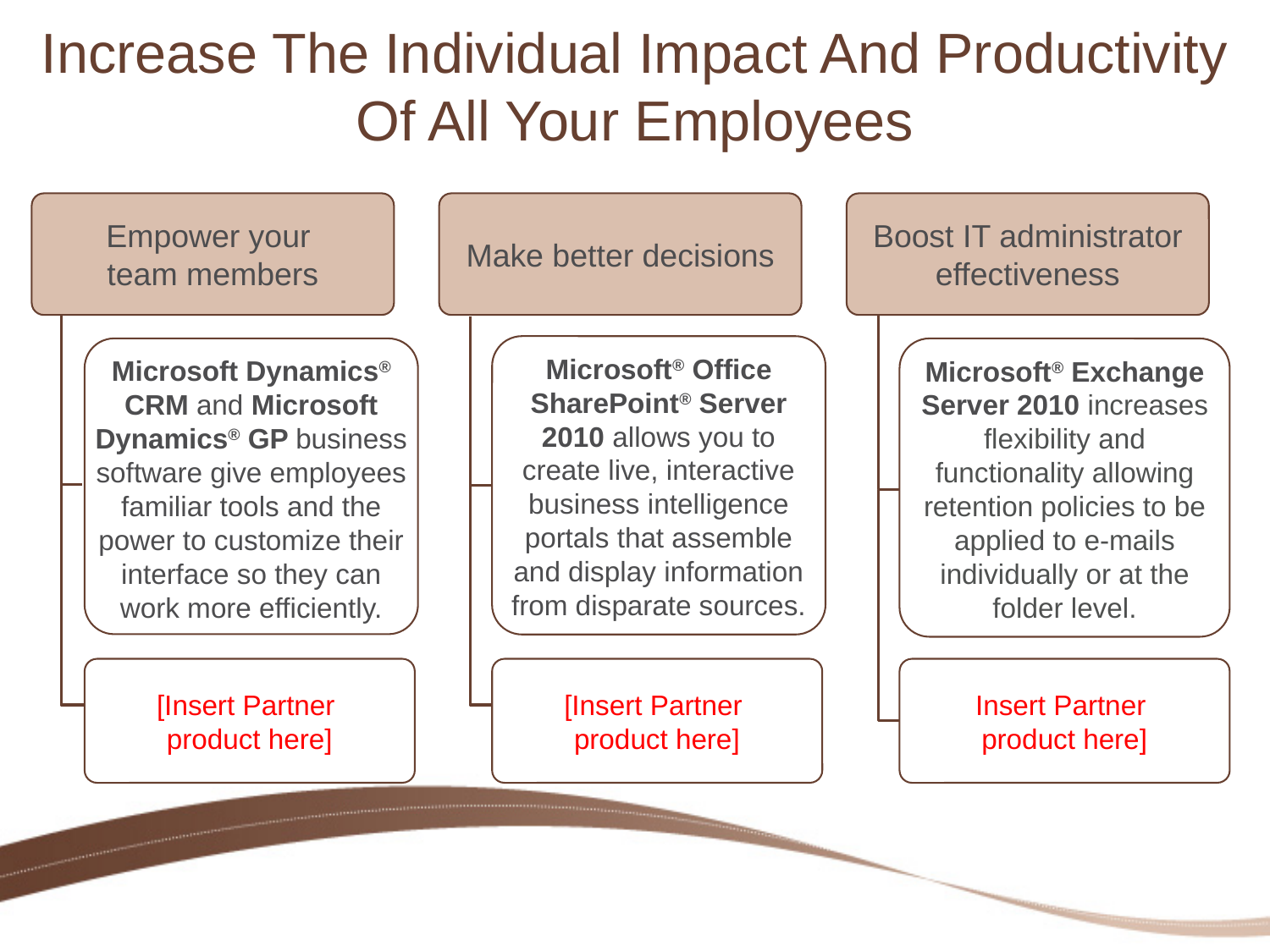

# Increase The Individual Impact And Productivity Of All Your Employees
Empower your
team members
Make better decisions
Boost IT administrator effectiveness
Microsoft® Office SharePoint® Server 2010 allows you to create live, interactive business intelligence portals that assemble and display information from disparate sources.

Microsoft Dynamics® CRM and Microsoft Dynamics® GP business software give employees familiar tools and the power to customize their interface so they can work more efficiently.

Microsoft® Exchange Server 2010 increases flexibility and functionality allowing retention policies to be applied to e-mails individually or at the folder level.
[Insert Partner
product here]
[Insert Partner
product here]
Insert Partner
product here]